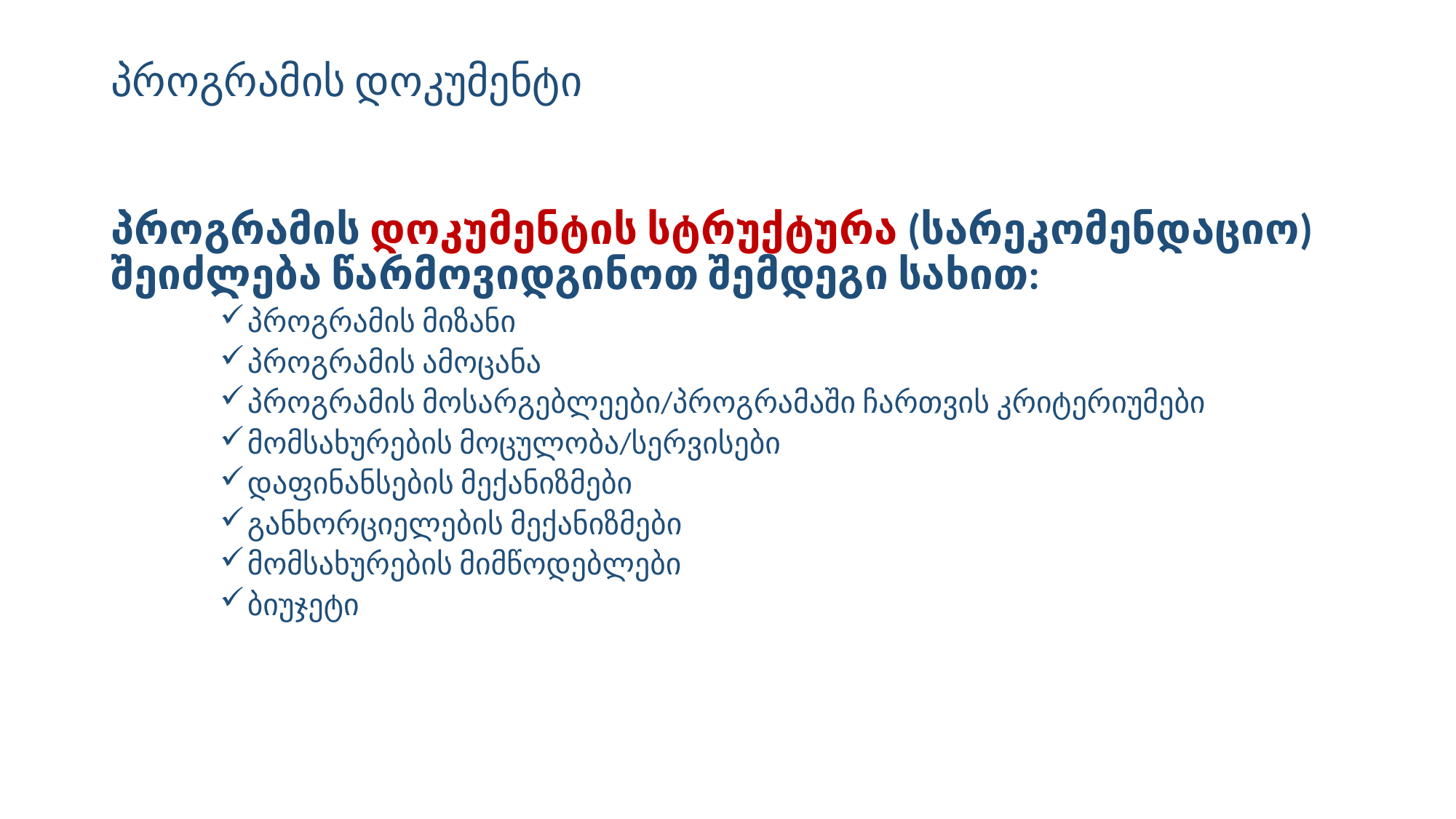

# პროგრამის დოკუმენტი
პროგრამის დოკუმენტის სტრუქტურა (სარეკომენდაციო) შეიძლება წარმოვიდგინოთ შემდეგი სახით:
პროგრამის მიზანი
პროგრამის ამოცანა
პროგრამის მოსარგებლეები/პროგრამაში ჩართვის კრიტერიუმები
მომსახურების მოცულობა/სერვისები
დაფინანსების მექანიზმები
განხორციელების მექანიზმები
მომსახურების მიმწოდებლები
ბიუჯეტი